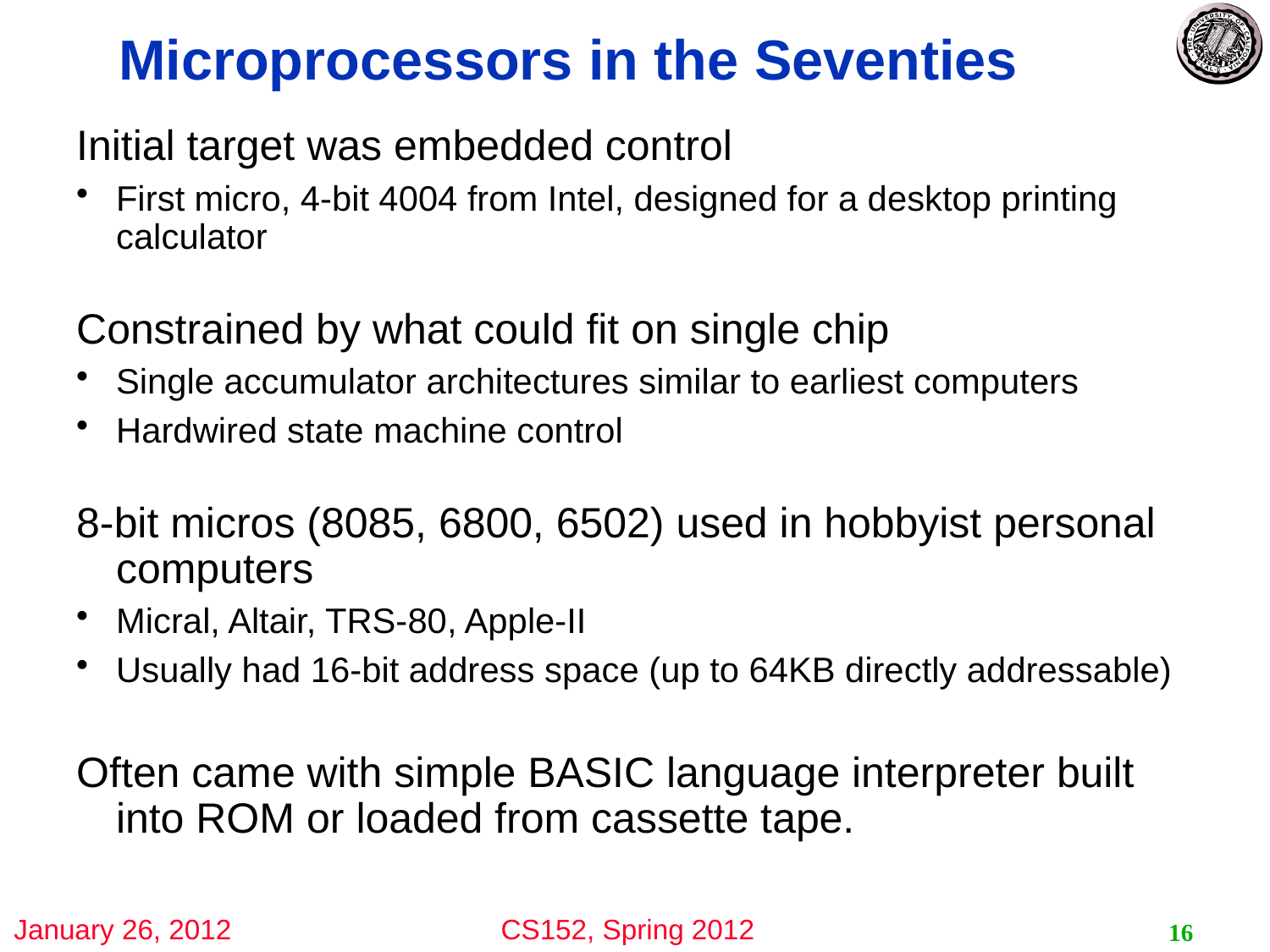

# Microprocessors in the Seventies
Initial target was embedded control
First micro, 4-bit 4004 from Intel, designed for a desktop printing calculator
Constrained by what could fit on single chip
Single accumulator architectures similar to earliest computers
Hardwired state machine control
8-bit micros (8085, 6800, 6502) used in hobbyist personal computers
Micral, Altair, TRS-80, Apple-II
Usually had 16-bit address space (up to 64KB directly addressable)

Often came with simple BASIC language interpreter built into ROM or loaded from cassette tape.
16